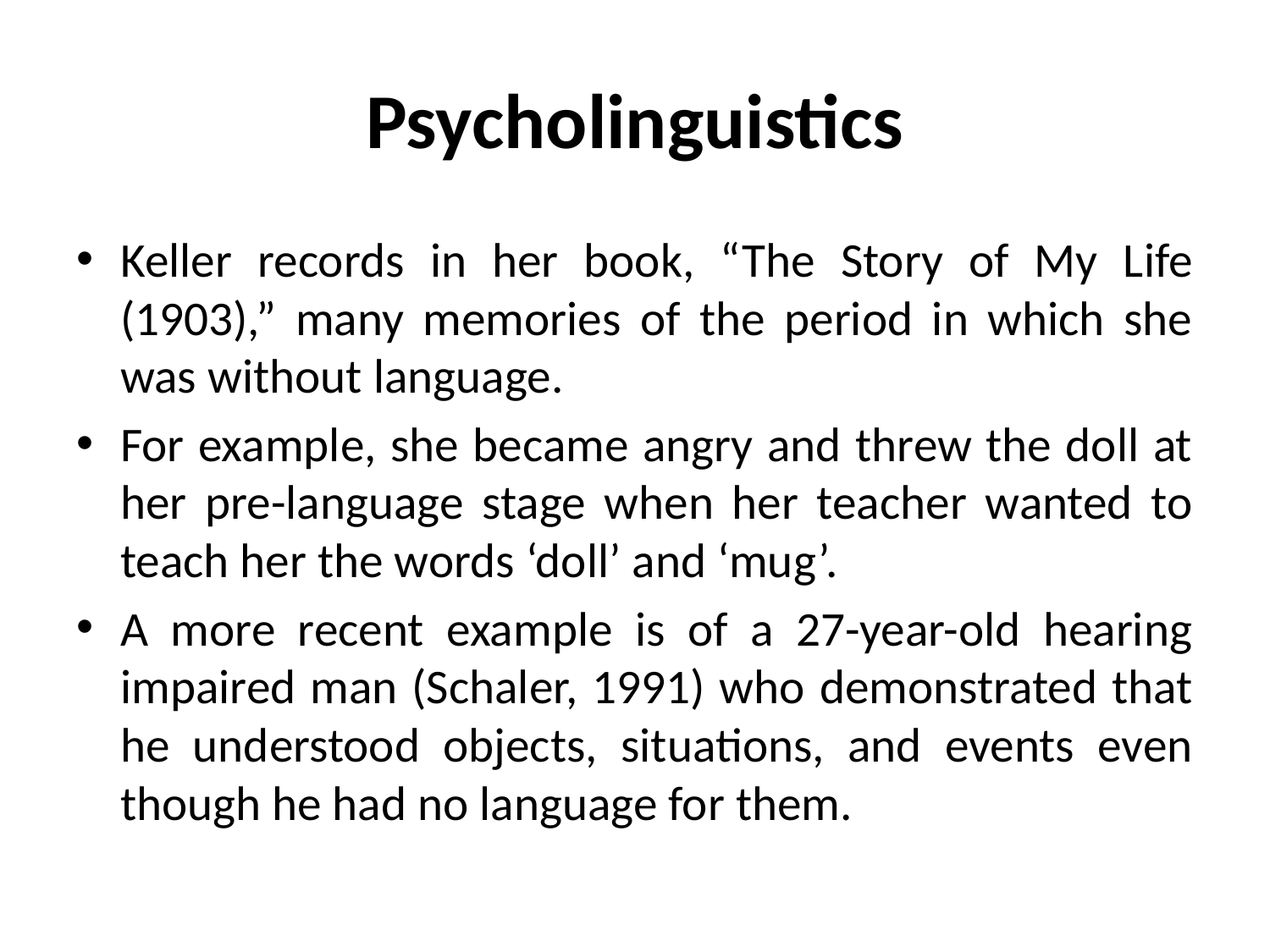

# Psycholinguistics
Keller records in her book, “The Story of My Life (1903),” many memories of the period in which she was without language.
For example, she became angry and threw the doll at her pre-language stage when her teacher wanted to teach her the words ‘doll’ and ‘mug’.
A more recent example is of a 27-year-old hearing impaired man (Schaler, 1991) who demonstrated that he understood objects, situations, and events even though he had no language for them.